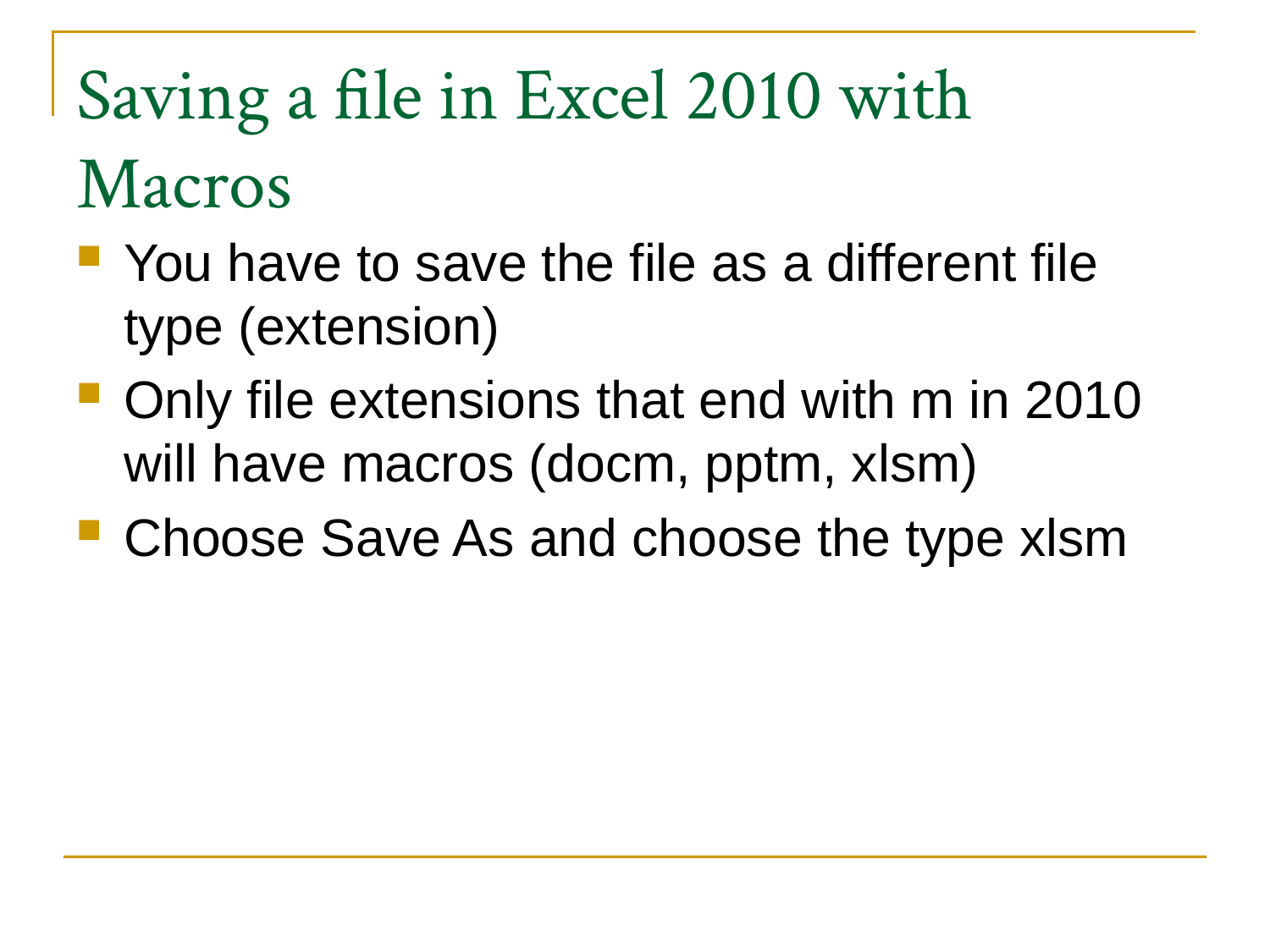

# Saving a file in Excel 2010 with Macros
You have to save the file as a different file type (extension)
Only file extensions that end with m in 2010 will have macros (docm, pptm, xlsm)
Choose Save As and choose the type xlsm